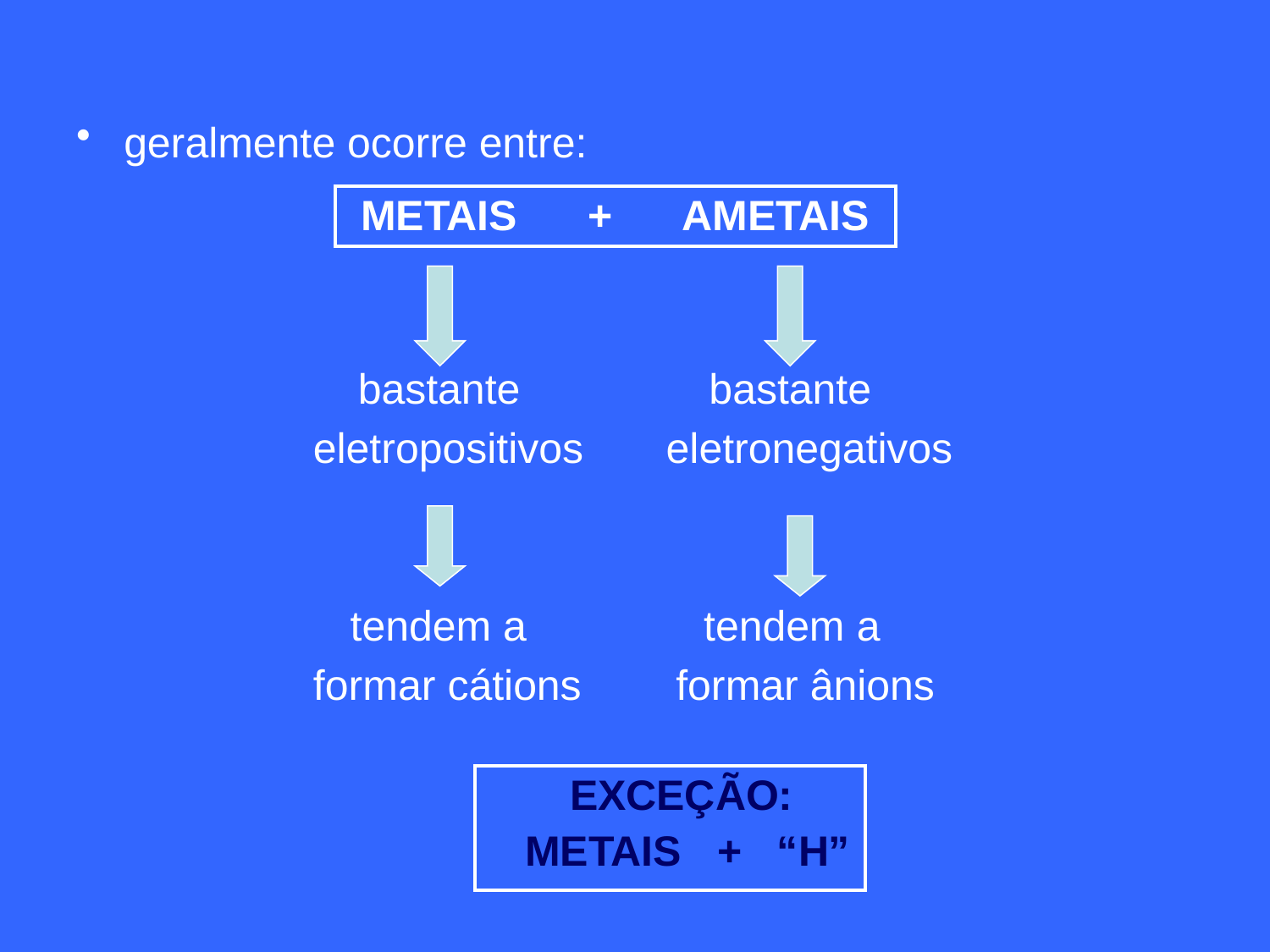

geralmente ocorre entre:

                                    bastante                bastante
                    eletropositivos       eletronegativos

                                   tendem a               tendem a
                    formar cátions        formar ânions

| METAIS + AMETAIS |
| --- |

| EXCEÇÃO: METAIS + “H” |
| --- |